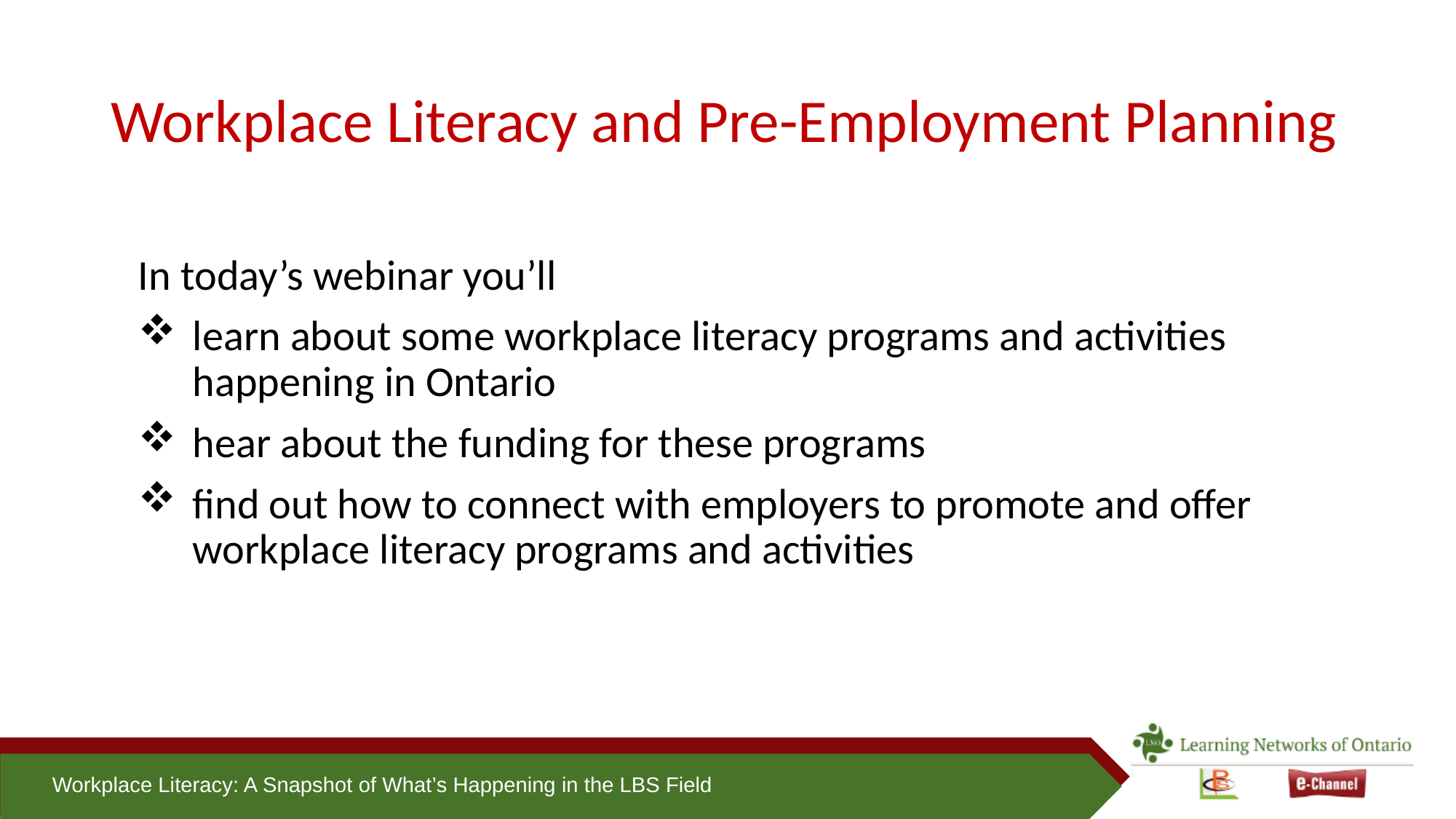

# Workplace Literacy and Pre-Employment Planning
In today’s webinar you’ll
learn about some workplace literacy programs and activities happening in Ontario
hear about the funding for these programs
find out how to connect with employers to promote and offer workplace literacy programs and activities